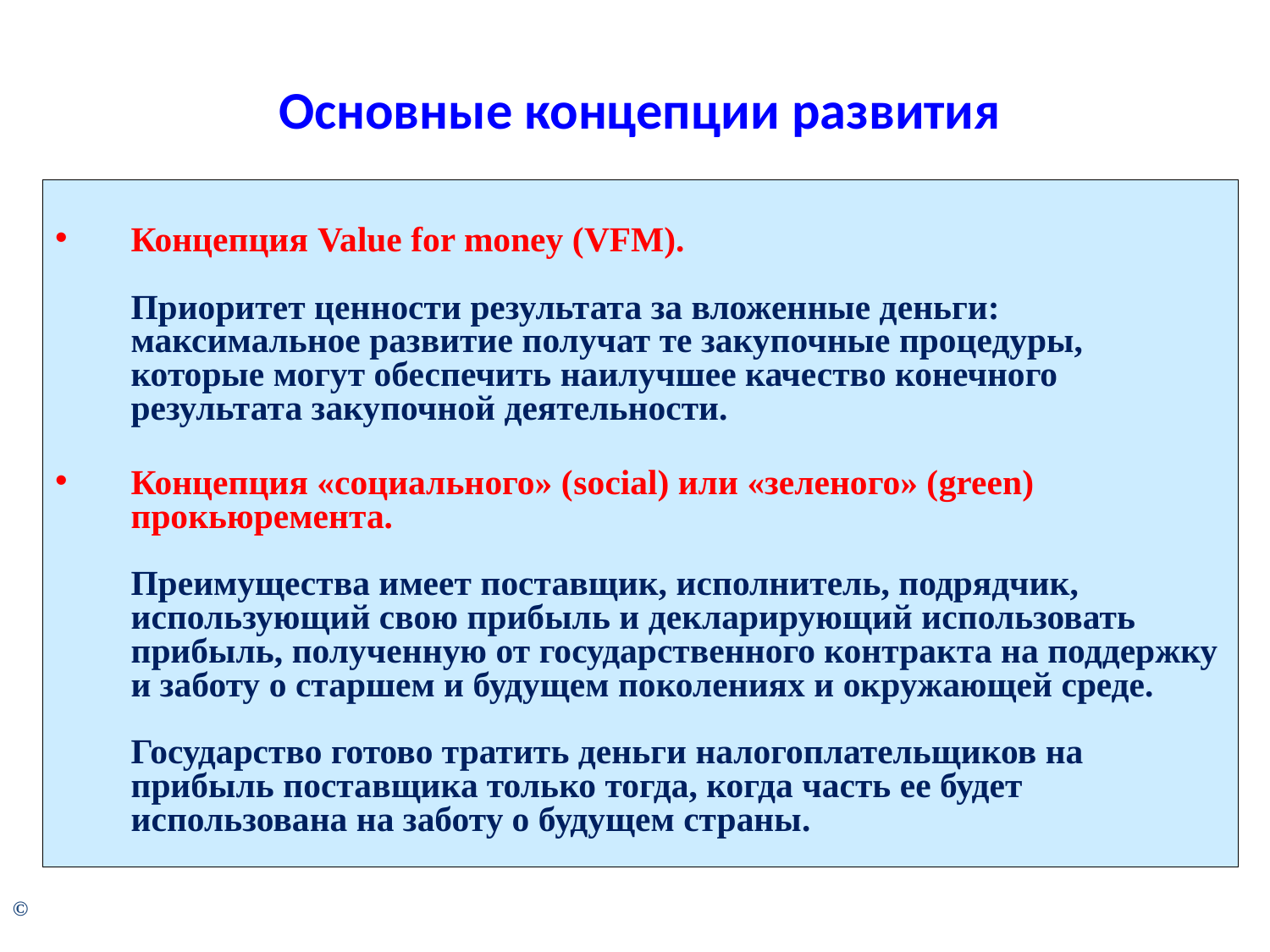

# Основные концепции развития

Концепция Value for money (VFM).
Приоритет ценности результата за вложенные деньги:
максимальное развитие получат те закупочные процедуры, которые могут обеспечить наилучшее качество конечного результата закупочной деятельности.
Концепция «социального» (social) или «зеленого» (green) прокьюремента.
Преимущества имеет поставщик, исполнитель, подрядчик, использующий свою прибыль и декларирующий использовать прибыль, полученную от государственного контракта на поддержку и заботу о старшем и будущем поколениях и окружающей среде.
Государство готово тратить деньги налогоплательщиков на прибыль поставщика только тогда, когда часть ее будет использована на заботу о будущем страны.
©